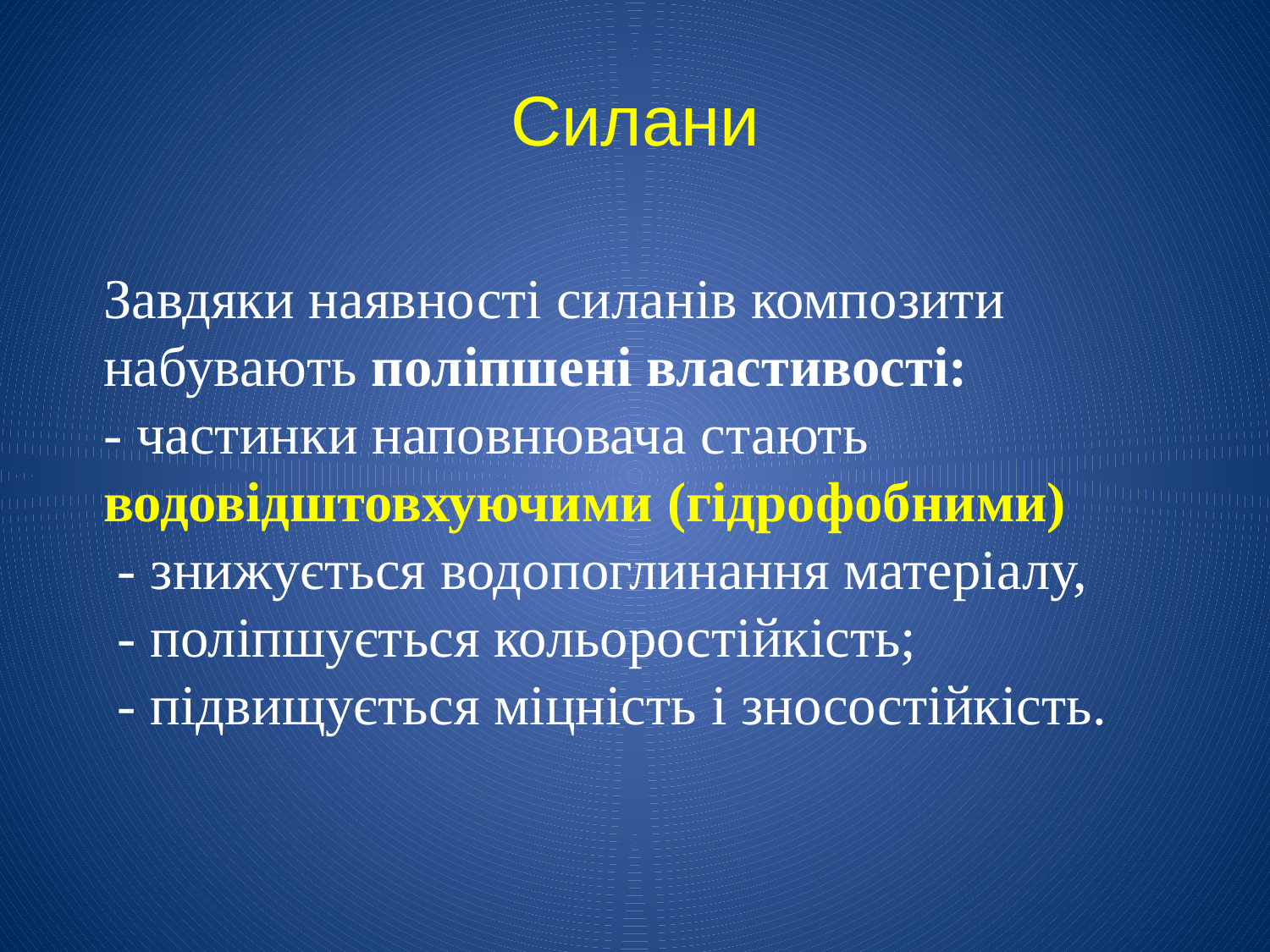

# Cилани
Завдяки наявності силанів композити набувають поліпшені властивості:
- частинки наповнювача стають водовідштовхуючими (гідрофобними)
 - знижується водопоглинання матеріалу,
 - поліпшується кольоростійкість;
 - підвищується міцність і зносостійкість.